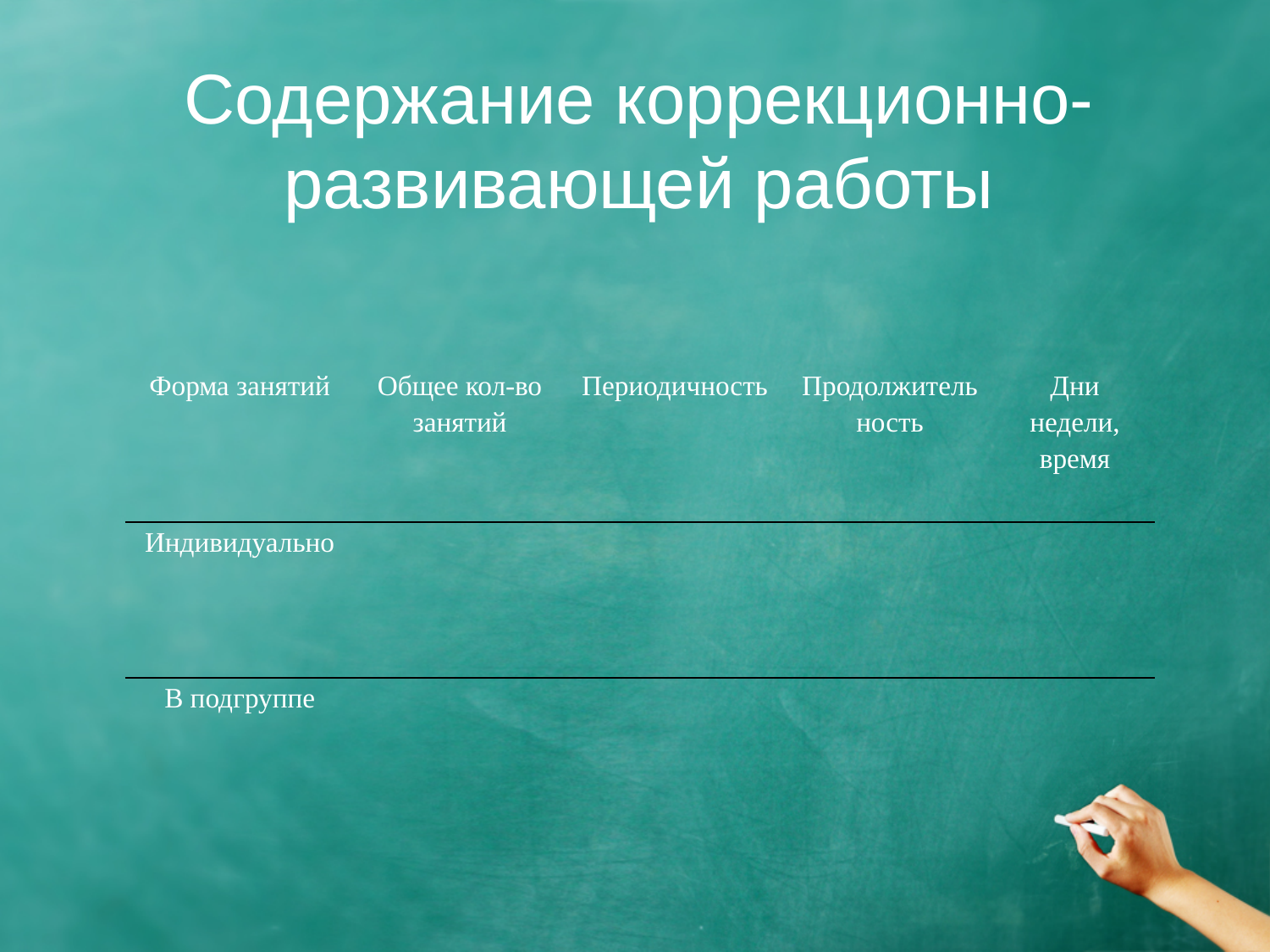

# Содержание коррекционно-развивающей работы
| Форма занятий | Общее кол-во занятий | Периодичность | Продолжительность | Дни недели, время |
| --- | --- | --- | --- | --- |
| Индивидуально |  |  |  |  |
| В подгруппе |  |  |  |  |